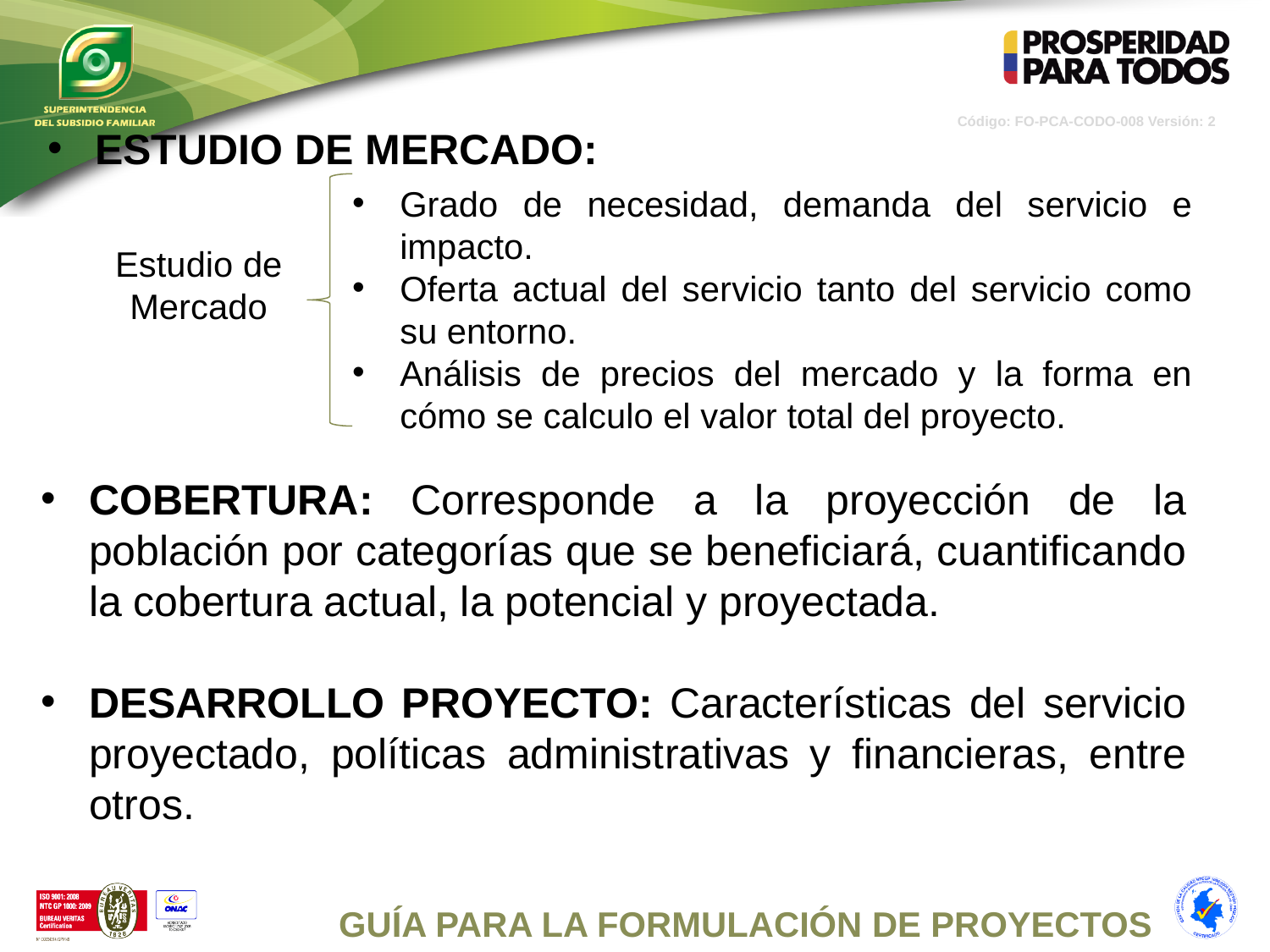

ESTUDIO DE MERCADO:

Grado de necesidad, demanda del servicio e impacto.
Oferta actual del servicio tanto del servicio como su entorno.
Análisis de precios del mercado y la forma en cómo se calculo el valor total del proyecto.
Estudio de Mercado
COBERTURA: Corresponde a la proyección de la población por categorías que se beneficiará, cuantificando la cobertura actual, la potencial y proyectada.

DESARROLLO PROYECTO: Características del servicio proyectado, políticas administrativas y financieras, entre otros.
GUÍA PARA LA FORMULACIÓN DE PROYECTOS